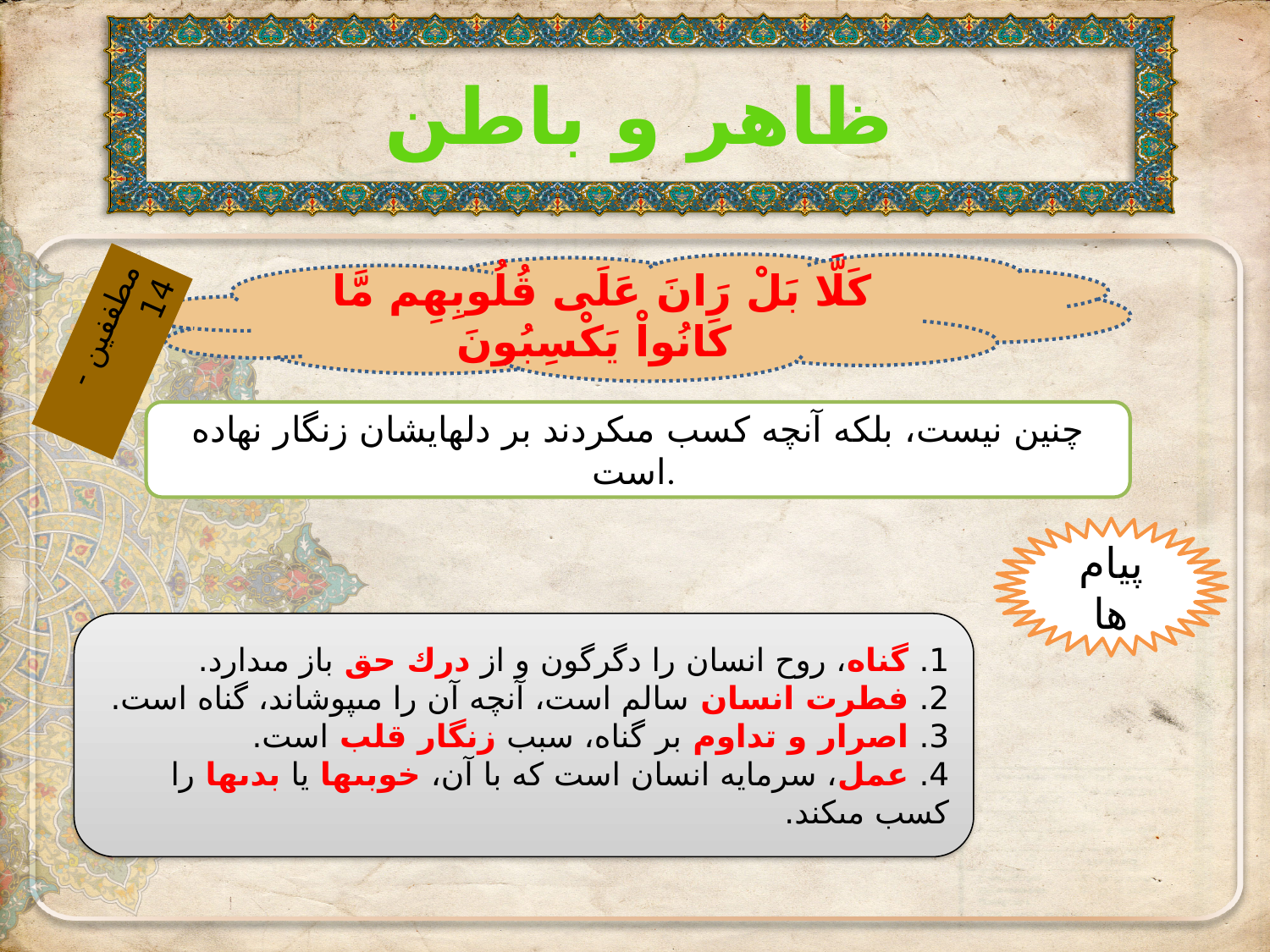

# ظاهر و باطن
كَلَّا بَلْ رَانَ عَلَى‏ قُلُوبِهِم مَّا كَانُواْ يَكْسِبُونَ
مطففین - 14
چنین نیست، بلكه آنچه كسب مى‏كردند بر دلهایشان زنگار نهاده است.
پیام ها
1. گناه، روح انسان را دگرگون و از درك حق باز مى‏دارد.
2. فطرت انسان سالم است، آنچه آن را مى‏پوشاند، گناه است.
3. اصرار و تداوم بر گناه، سبب زنگار قلب است.
4. عمل، سرمایه انسان است كه با آن، خوبى‏ها یا بدى‏ها را كسب مى‏كند.